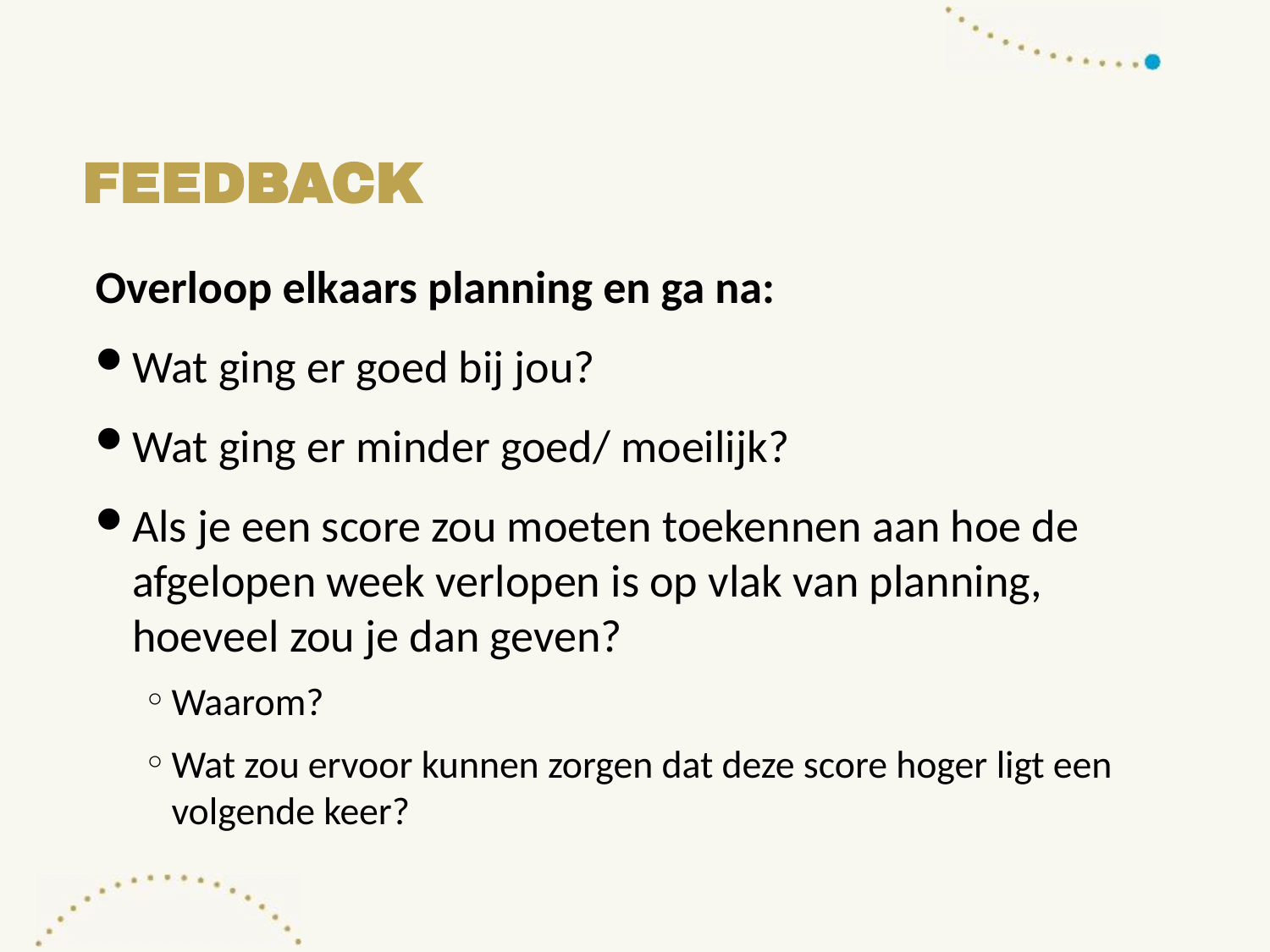

# Feedback
Overloop elkaars planning en ga na:
Wat ging er goed bij jou?
Wat ging er minder goed/ moeilijk?
Als je een score zou moeten toekennen aan hoe de afgelopen week verlopen is op vlak van planning, hoeveel zou je dan geven?
Waarom?
Wat zou ervoor kunnen zorgen dat deze score hoger ligt een volgende keer?